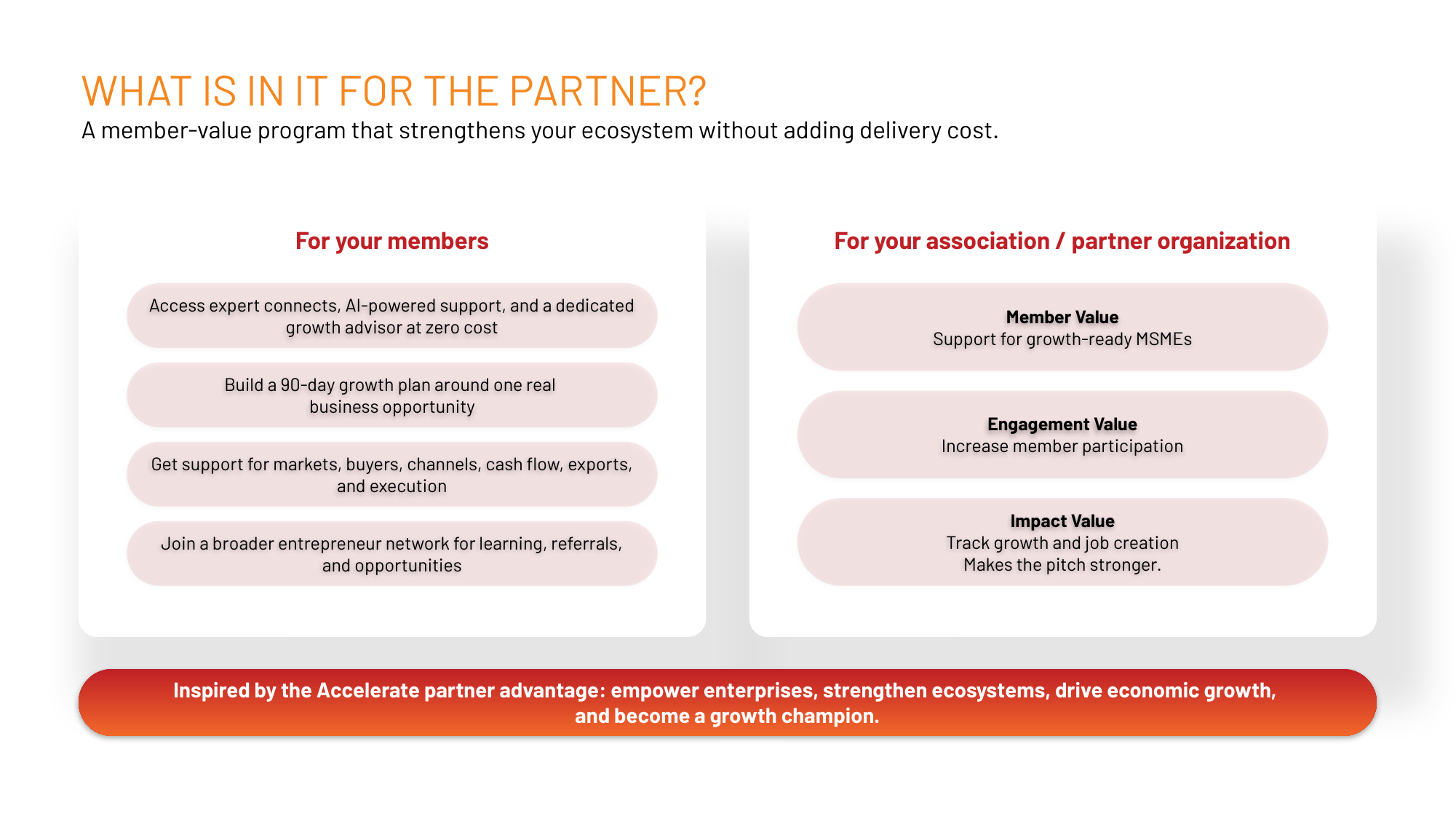

WHAT IS IN IT FOR THE PARTNER?
A member-value program that strengthens your ecosystem without adding delivery cost.
For your members
For your association / partner organization
Access expert connects, AI-powered support, and a dedicated growth advisor at zero cost
Build a 90-day growth plan around one real
business opportunity
Get support for markets, buyers, channels, cash flow, exports, and execution
Join a broader entrepreneur network for learning, referrals, and opportunities
Member Value
Support for growth-ready MSMEs
Engagement Value
Increase member participation
Impact Value
Track growth and job creation
Makes the pitch stronger.
Inspired by the Accelerate partner advantage: empower enterprises, strengthen ecosystems, drive economic growth,
and become a growth champion.